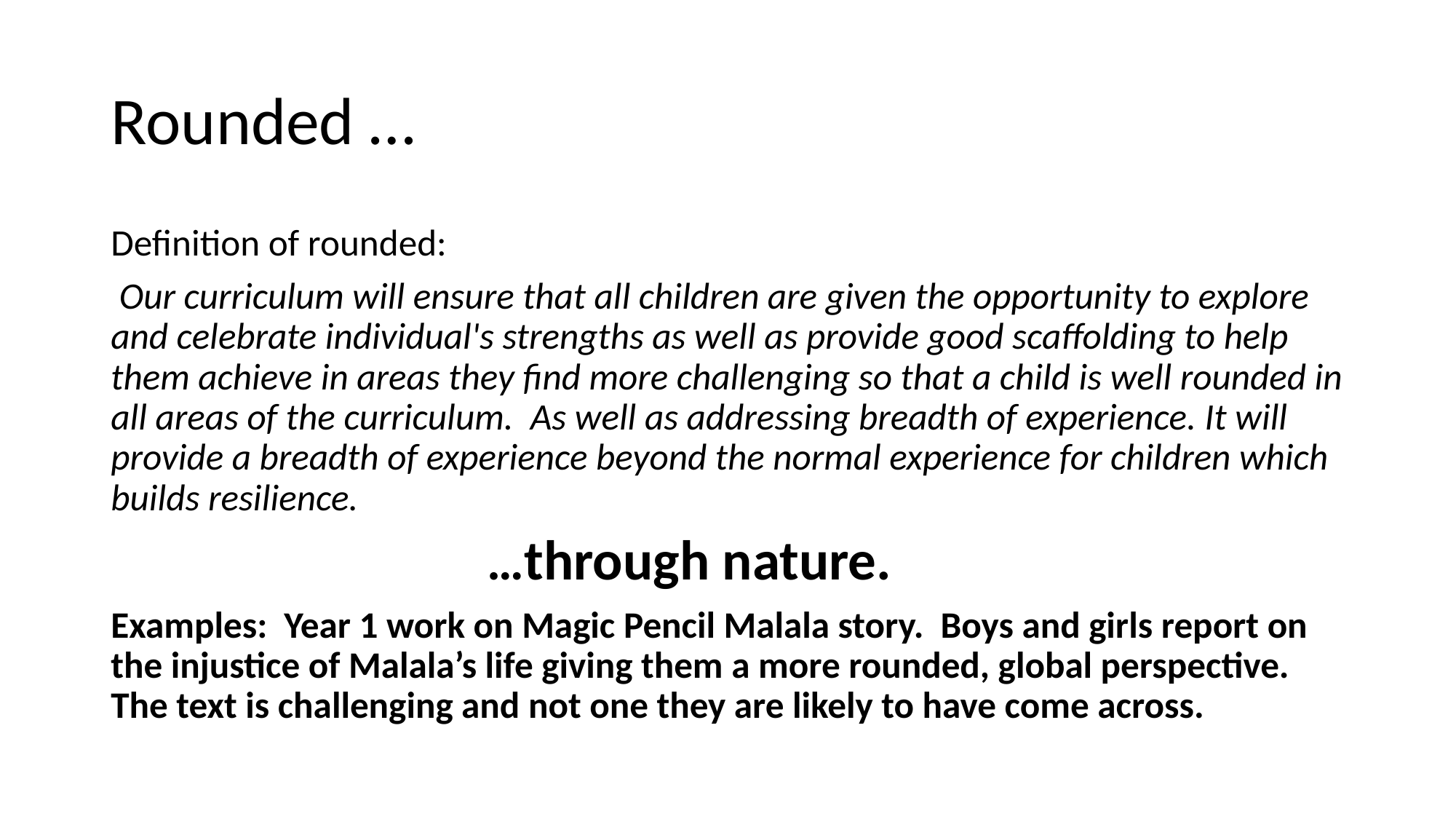

# Rounded …
Definition of rounded:
 Our curriculum will ensure that all children are given the opportunity to explore and celebrate individual's strengths as well as provide good scaffolding to help them achieve in areas they find more challenging so that a child is well rounded in all areas of the curriculum.  As well as addressing breadth of experience. It will provide a breadth of experience beyond the normal experience for children which builds resilience.
                                             …through nature.
Examples:  Year 1 work on Magic Pencil Malala story.  Boys and girls report on the injustice of Malala’s life giving them a more rounded, global perspective.  The text is challenging and not one they are likely to have come across.